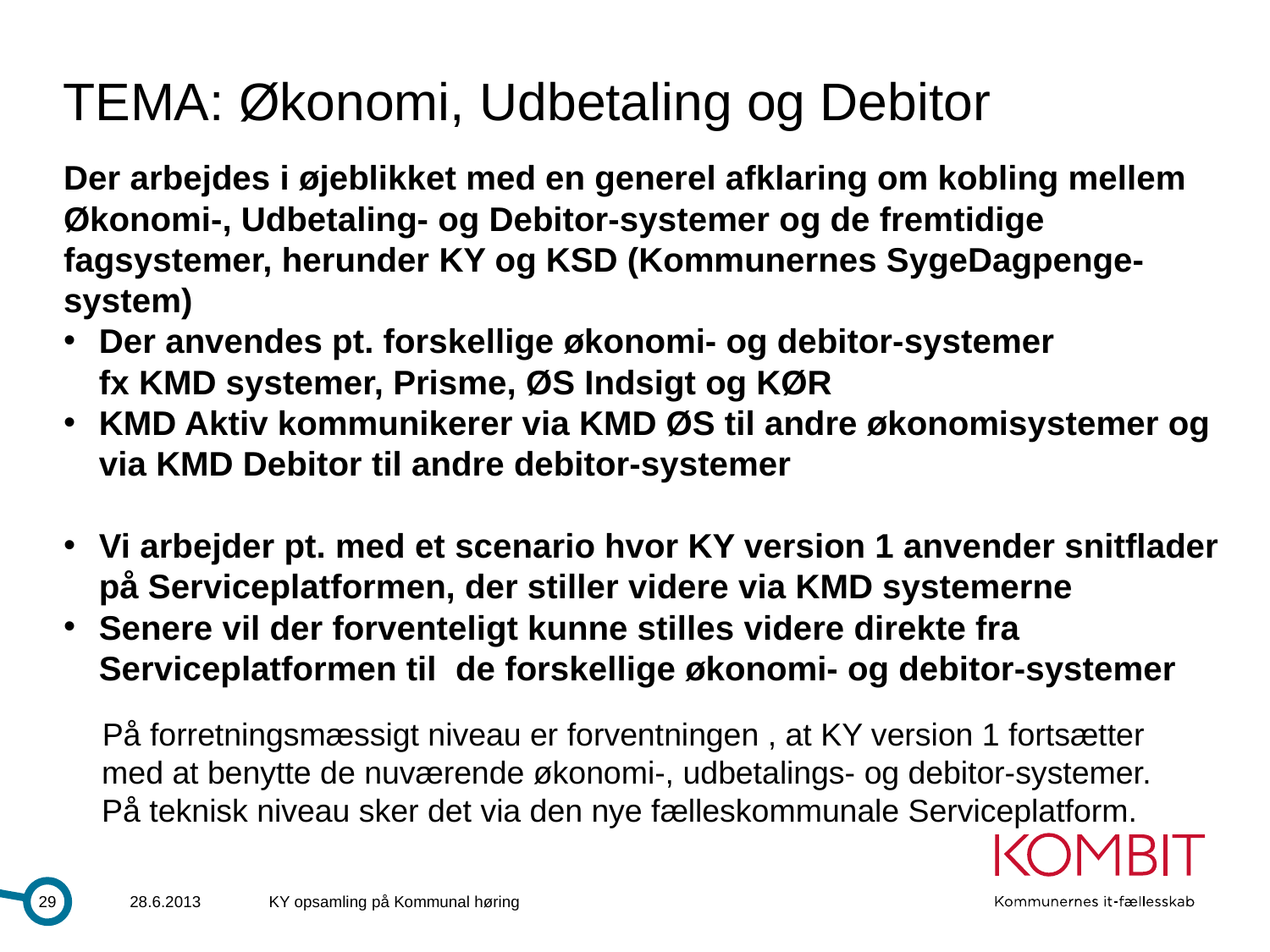

# TEMA: Økonomi, Udbetaling og Debitor
Der arbejdes i øjeblikket med en generel afklaring om kobling mellem Økonomi-, Udbetaling- og Debitor-systemer og de fremtidige fagsystemer, herunder KY og KSD (Kommunernes SygeDagpenge-system)
Der anvendes pt. forskellige økonomi- og debitor-systemer
fx KMD systemer, Prisme, ØS Indsigt og KØR
KMD Aktiv kommunikerer via KMD ØS til andre økonomisystemer og via KMD Debitor til andre debitor-systemer

Vi arbejder pt. med et scenario hvor KY version 1 anvender snitflader på Serviceplatformen, der stiller videre via KMD systemerne
Senere vil der forventeligt kunne stilles videre direkte fra Serviceplatformen til  de forskellige økonomi- og debitor-systemer

På forretningsmæssigt niveau er forventningen , at KY version 1 fortsætter med at benytte de nuværende økonomi-, udbetalings- og debitor-systemer. På teknisk niveau sker det via den nye fælleskommunale Serviceplatform.
29
28.6.2013
KY opsamling på Kommunal høring